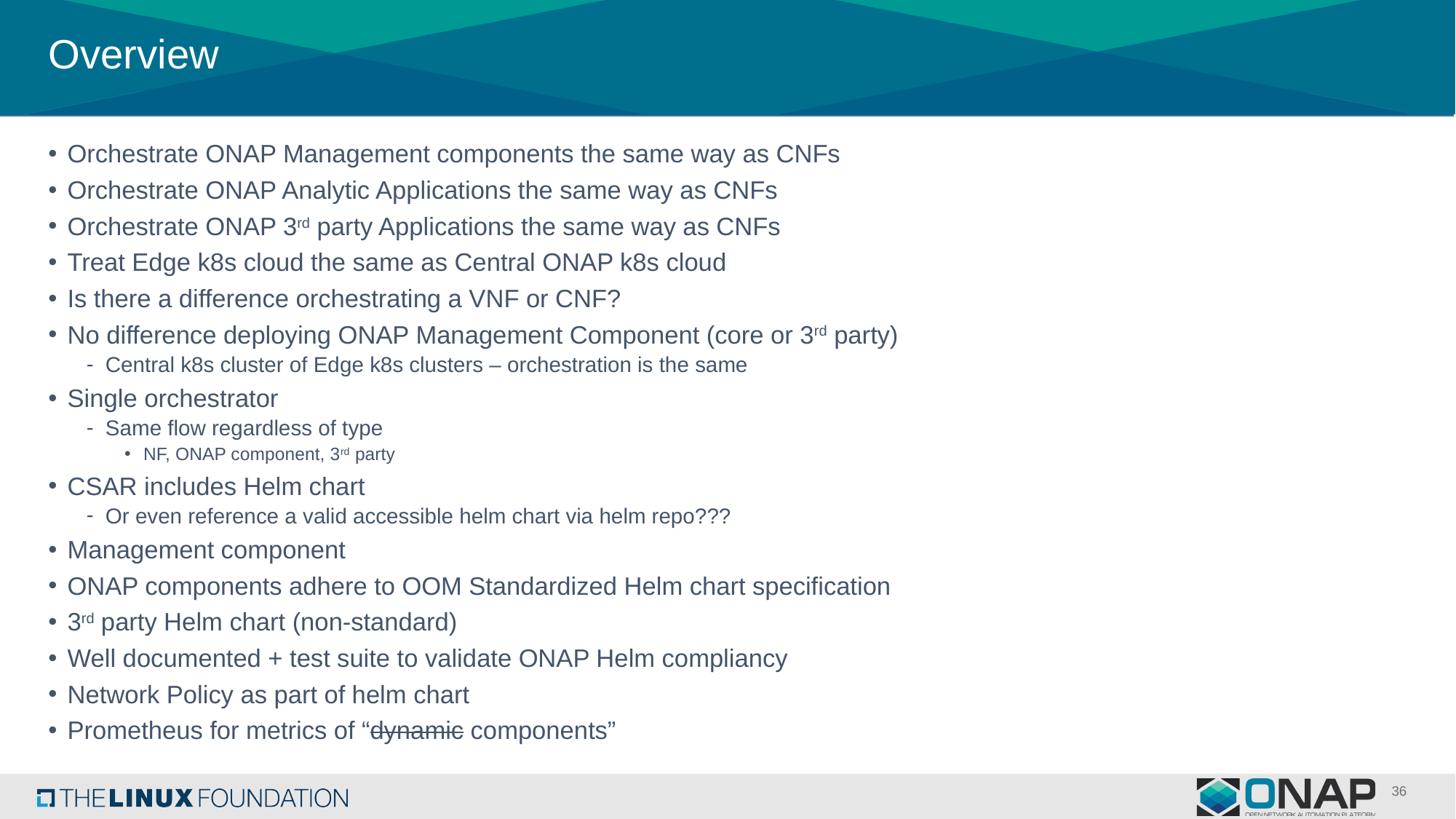

# Overview
Orchestrate ONAP Management components the same way as CNFs
Orchestrate ONAP Analytic Applications the same way as CNFs
Orchestrate ONAP 3rd party Applications the same way as CNFs
Treat Edge k8s cloud the same as Central ONAP k8s cloud
Is there a difference orchestrating a VNF or CNF?
No difference deploying ONAP Management Component (core or 3rd party)
Central k8s cluster of Edge k8s clusters – orchestration is the same
Single orchestrator
Same flow regardless of type
NF, ONAP component, 3rd party
CSAR includes Helm chart
Or even reference a valid accessible helm chart via helm repo???
Management component
ONAP components adhere to OOM Standardized Helm chart specification
3rd party Helm chart (non-standard)
Well documented + test suite to validate ONAP Helm compliancy
Network Policy as part of helm chart
Prometheus for metrics of “dynamic components”
36